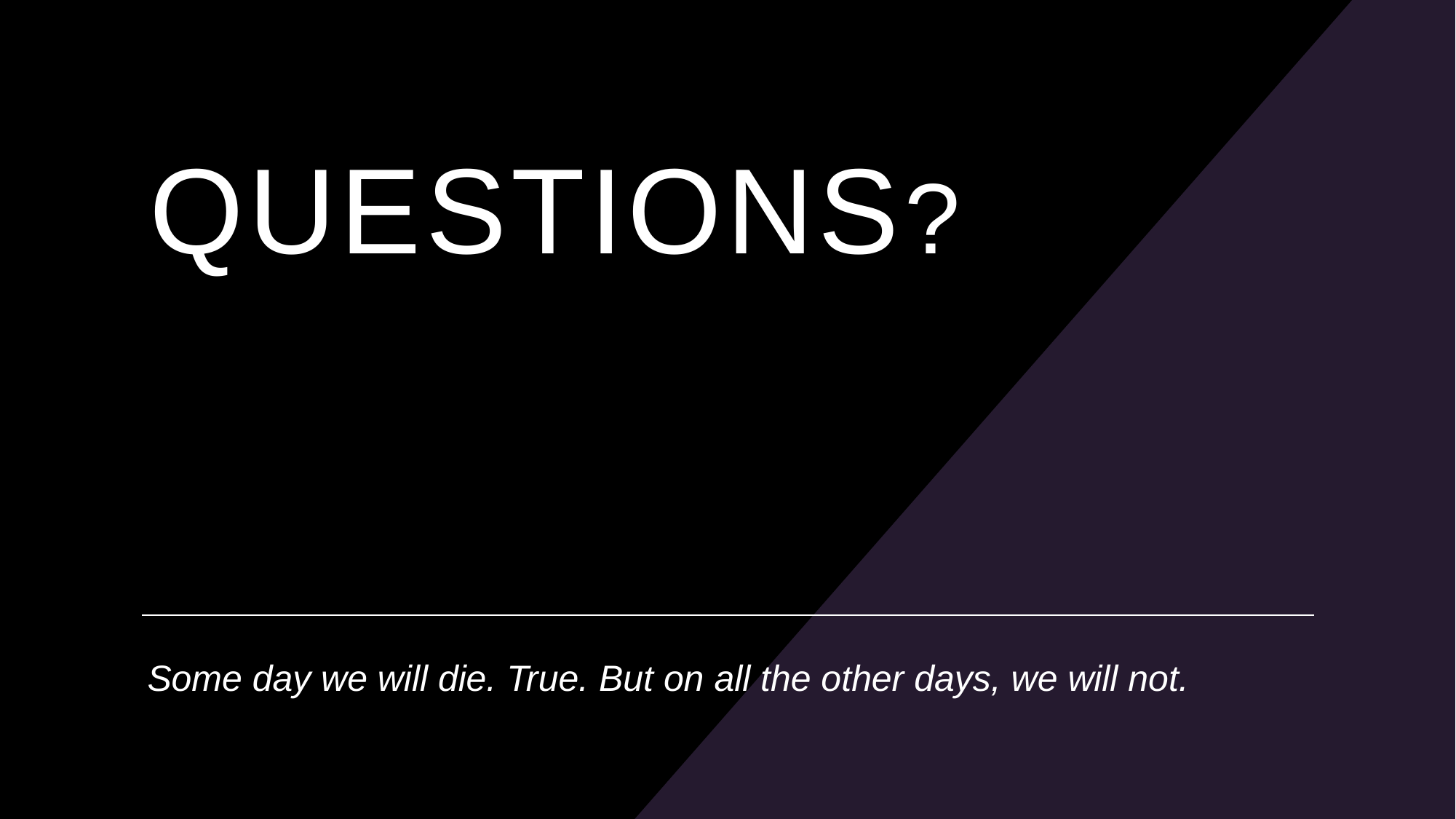

# Questions?
Some day we will die. True. But on all the other days, we will not.